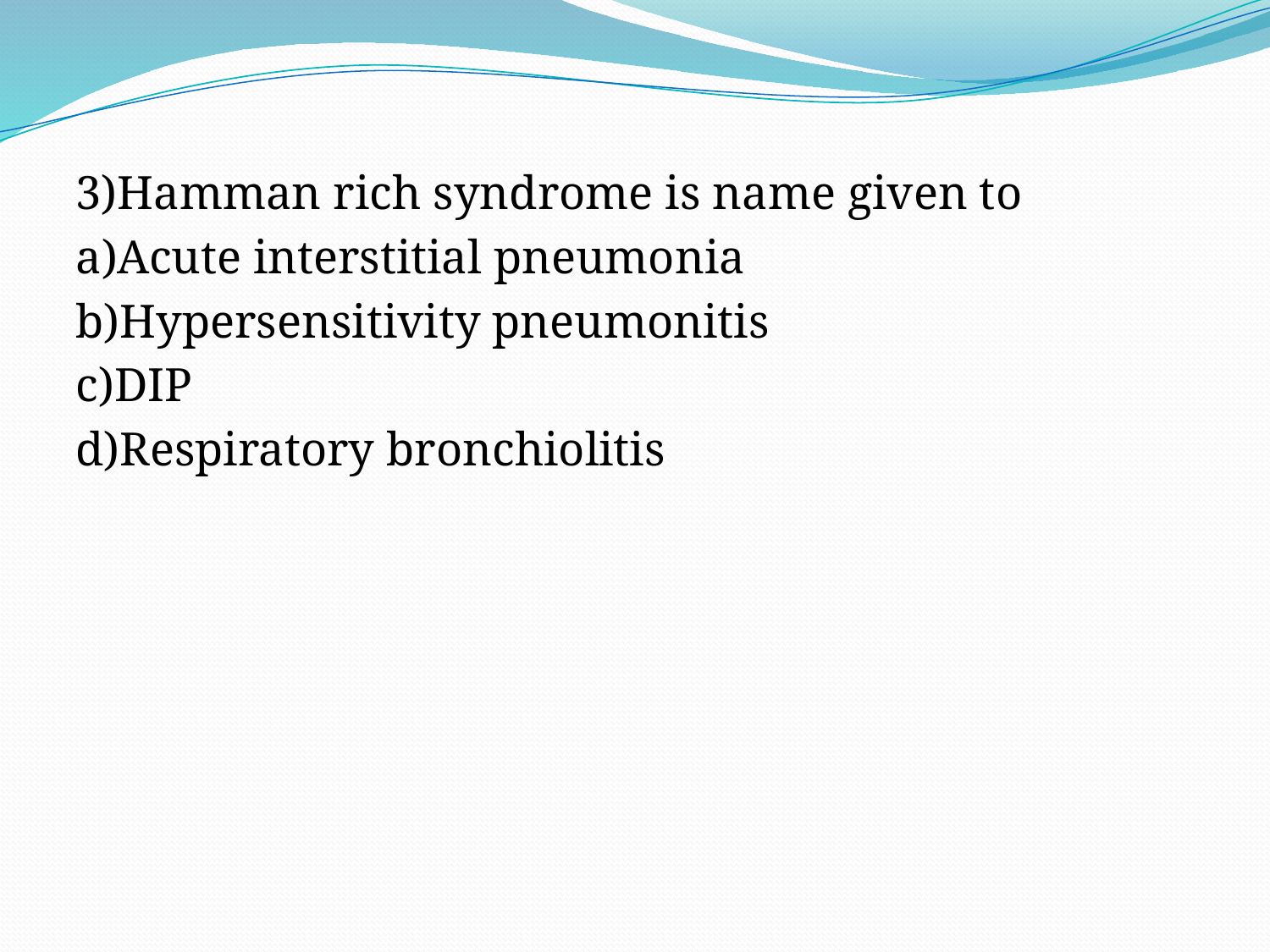

3)Hamman rich syndrome is name given to
a)Acute interstitial pneumonia
b)Hypersensitivity pneumonitis
c)DIP
d)Respiratory bronchiolitis